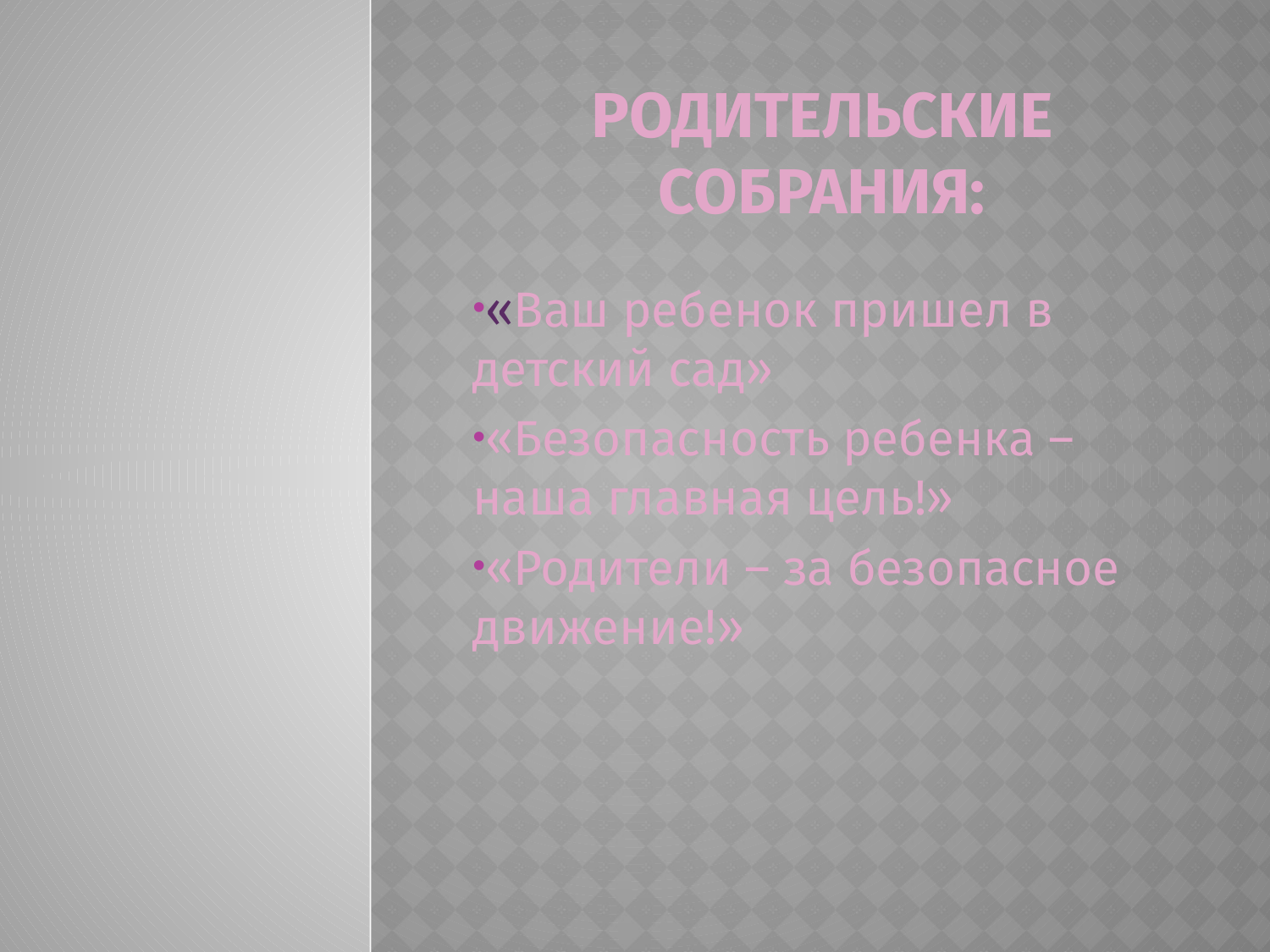

# Родительские собрания:
«Ваш ребенок пришел в детский сад»
«Безопасность ребенка – наша главная цель!»
«Родители – за безопасное движение!»